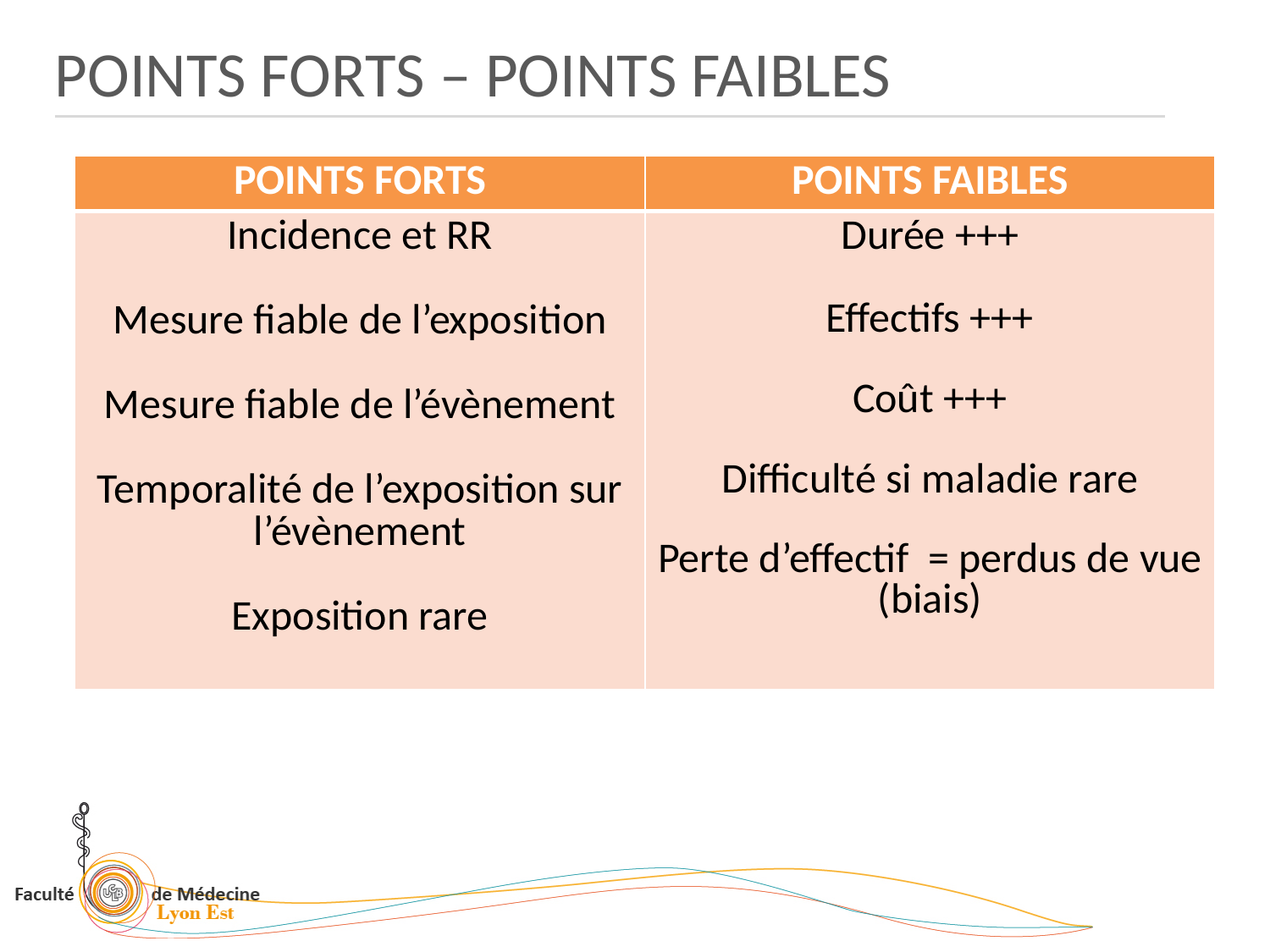

POINTS FORTS – POINTS FAIBLES
| POINTS FORTS | POINTS FAIBLES |
| --- | --- |
| Incidence et RR Mesure fiable de l’exposition Mesure fiable de l’évènement Temporalité de l’exposition sur l’évènement Exposition rare | Durée +++ Effectifs +++ Coût +++ Difficulté si maladie rare Perte d’effectif = perdus de vue (biais) |